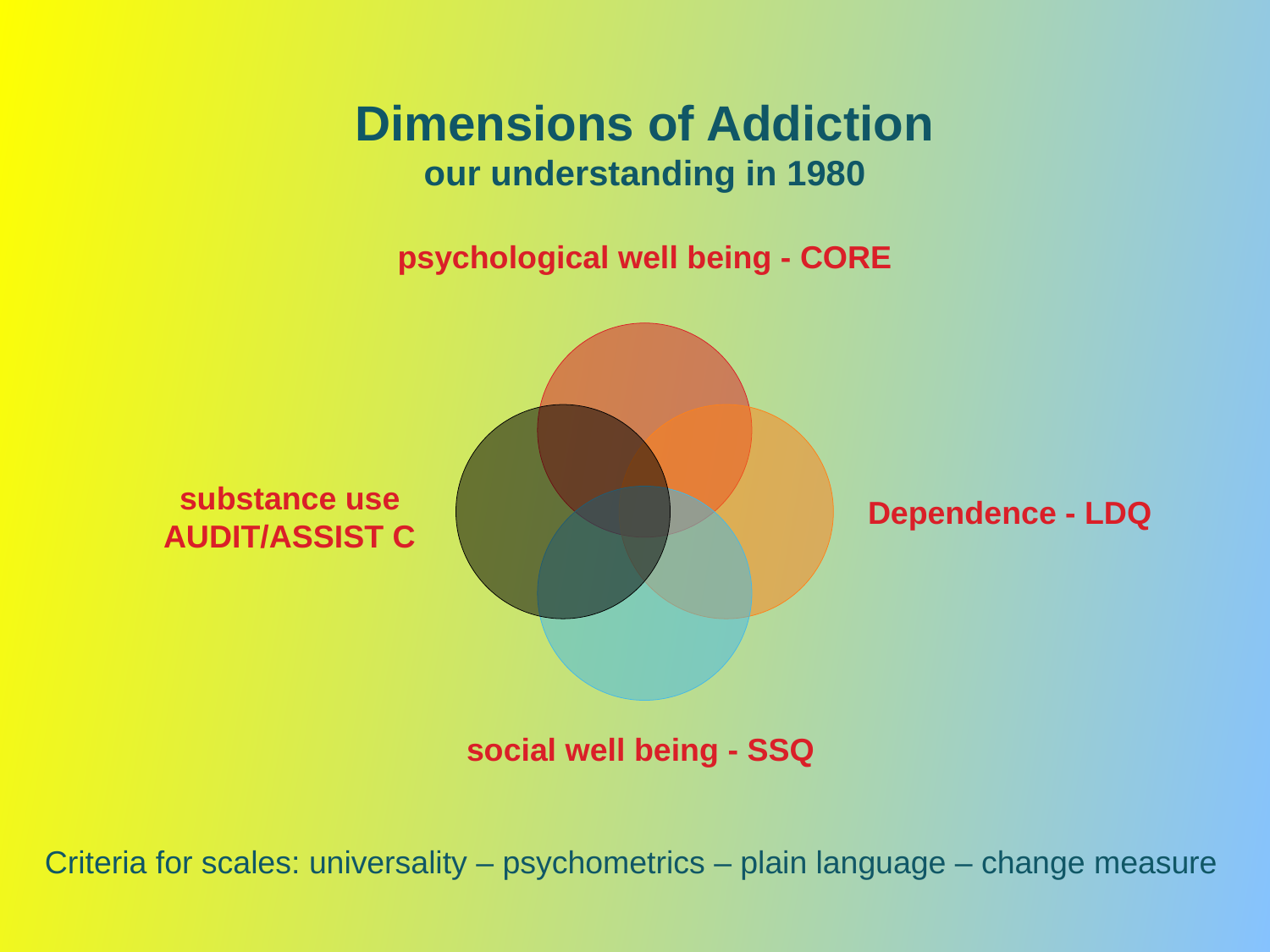

# Dimensions of Addiction our understanding in 1980

psychological well being - CORE

substance use
AUDIT/ASSIST C
Dependence - LDQ

social well being - SSQ
Criteria for scales: universality – psychometrics – plain language – change measure